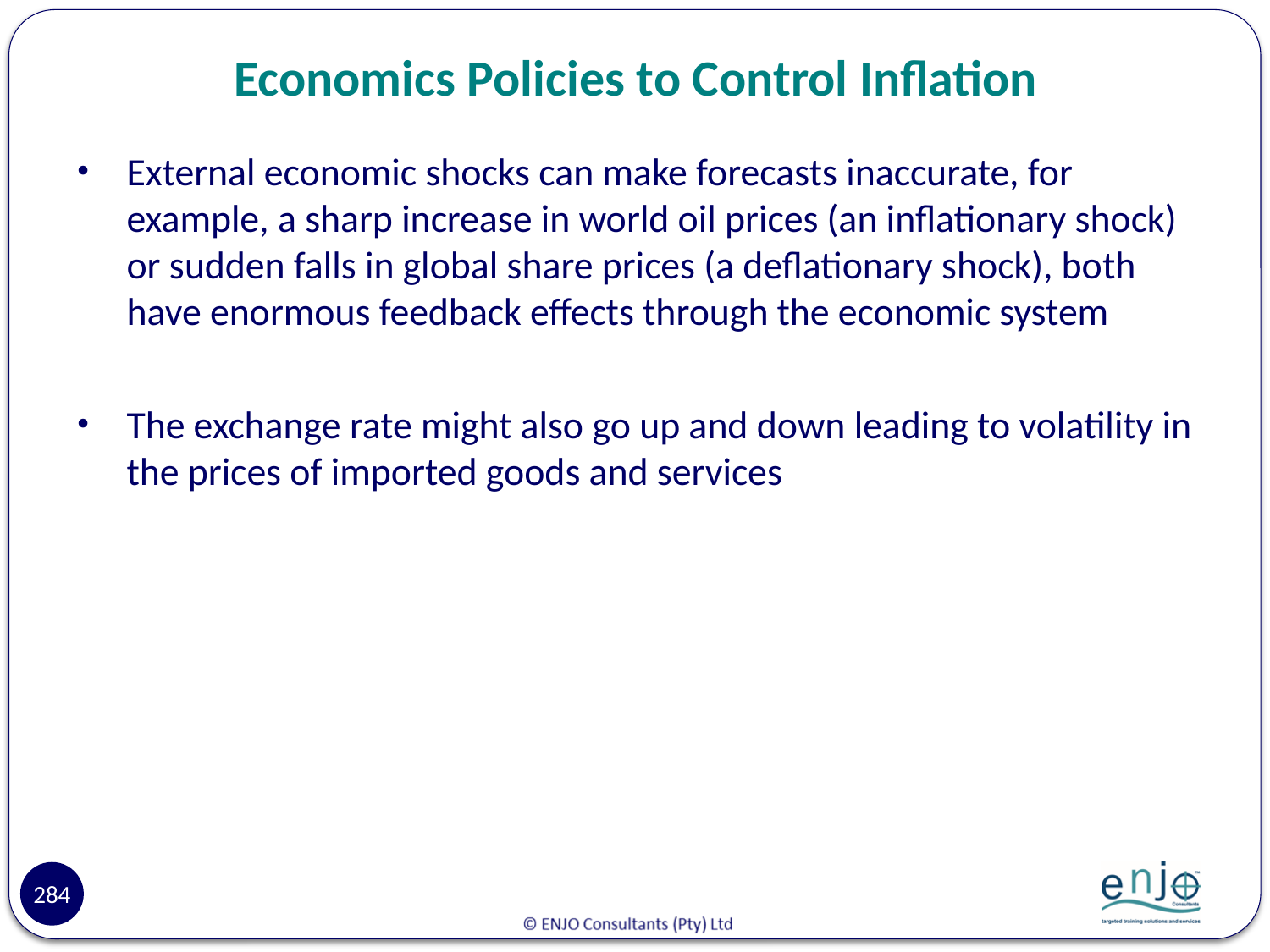

# Economics Policies to Control Inflation
External economic shocks can make forecasts inaccurate, for example, a sharp increase in world oil prices (an inflationary shock) or sudden falls in global share prices (a deflationary shock), both have enormous feedback effects through the economic system

The exchange rate might also go up and down leading to volatility in the prices of imported goods and services

284